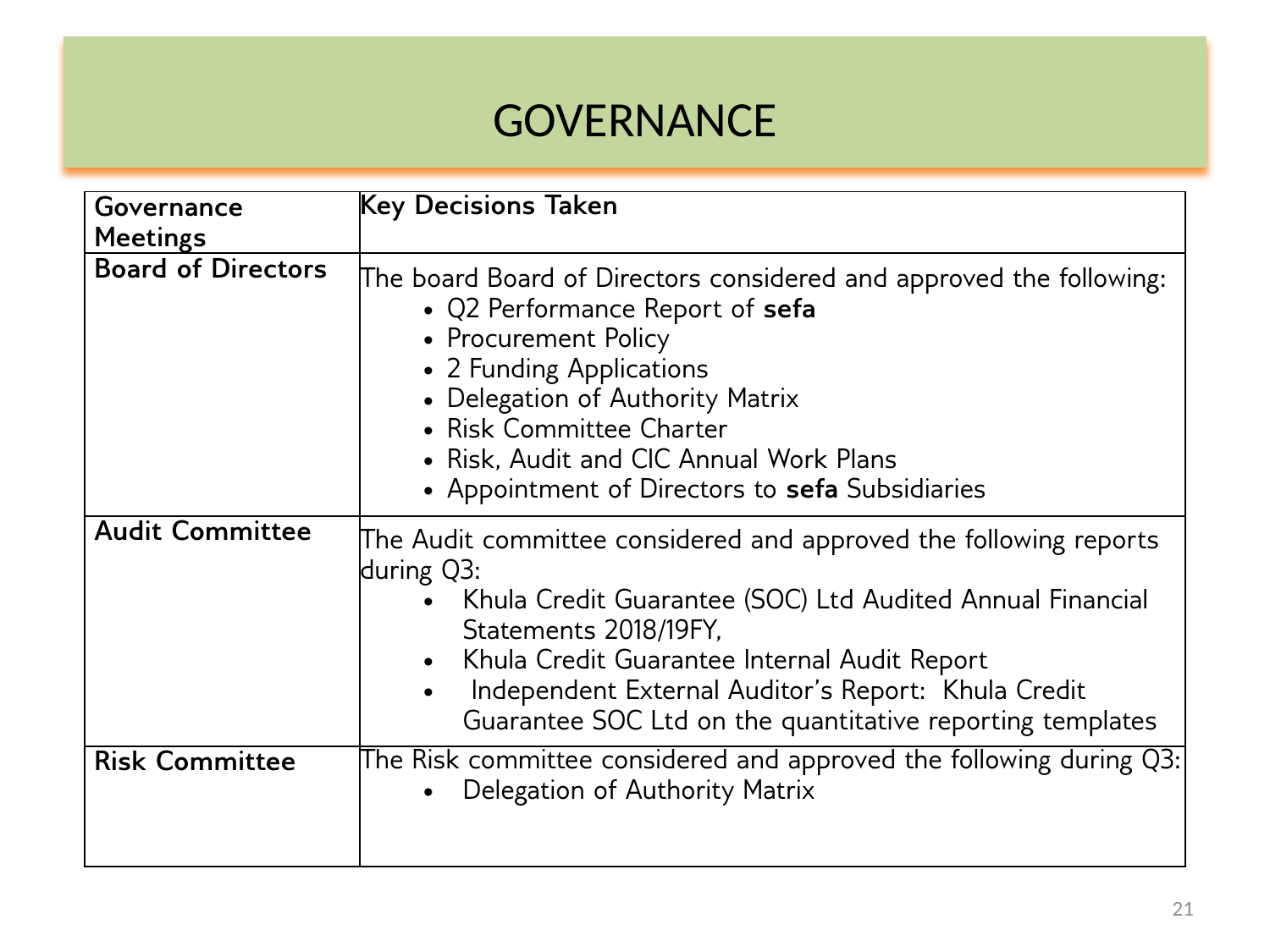

# GOVERNANCE
| Governance Meetings | Key Decisions Taken |
| --- | --- |
| Board of Directors | The board Board of Directors considered and approved the following: Q2 Performance Report of sefa Procurement Policy 2 Funding Applications Delegation of Authority Matrix Risk Committee Charter Risk, Audit and CIC Annual Work Plans Appointment of Directors to sefa Subsidiaries |
| Audit Committee | The Audit committee considered and approved the following reports during Q3: Khula Credit Guarantee (SOC) Ltd Audited Annual Financial Statements 2018/19FY, Khula Credit Guarantee Internal Audit Report Independent External Auditor’s Report: Khula Credit Guarantee SOC Ltd on the quantitative reporting templates |
| Risk Committee | The Risk committee considered and approved the following during Q3: Delegation of Authority Matrix |
21